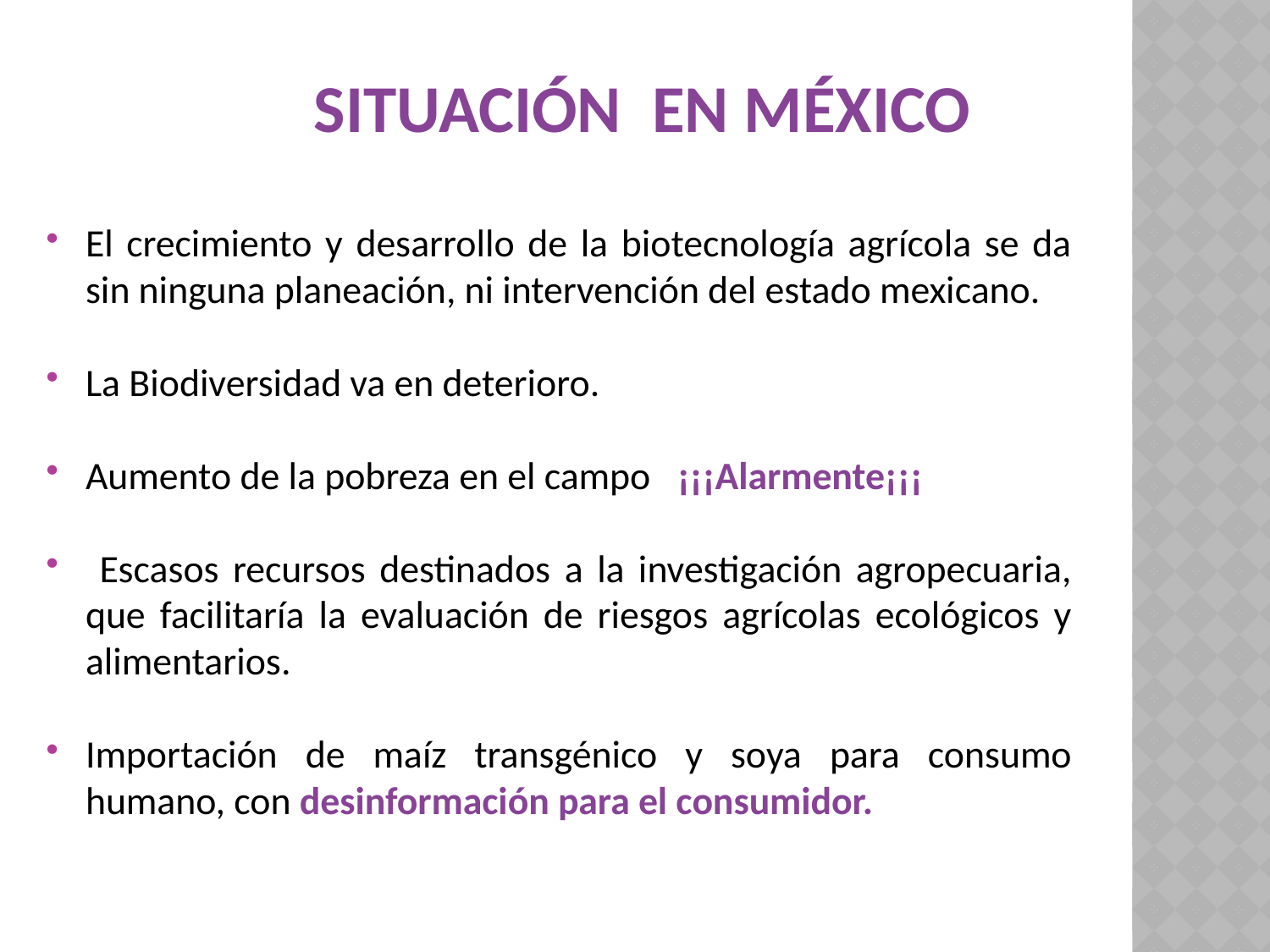

# Situación  en México

El crecimiento y desarrollo de la biotecnología agrícola se da sin ninguna planeación, ni intervención del estado mexicano.

La Biodiversidad va en deterioro.

Aumento de la pobreza en el campo   ¡¡¡Alarmente¡¡¡

 Escasos recursos destinados a la investigación agropecuaria, que facilitaría la evaluación de riesgos agrícolas ecológicos y alimentarios.

Importación de maíz transgénico y soya para consumo humano, con desinformación para el consumidor.